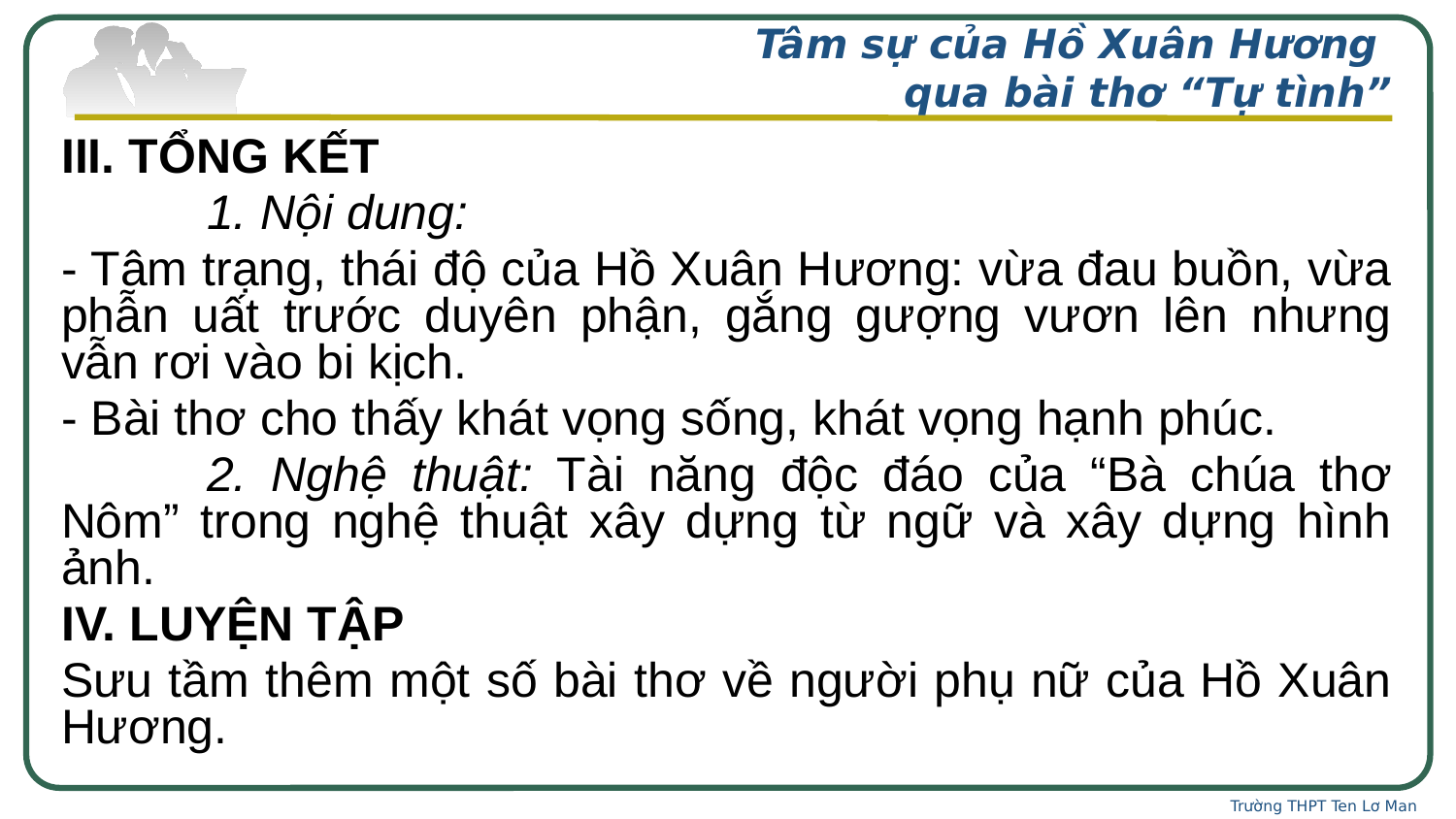

# Tâm sự của Hồ Xuân Hương qua bài thơ “Tự tình”
III. TỔNG KẾT
	1. Nội dung:
- Tâm trạng, thái độ của Hồ Xuân Hương: vừa đau buồn, vừa phẫn uất trước duyên phận, gắng gượng vươn lên nhưng vẫn rơi vào bi kịch.
- Bài thơ cho thấy khát vọng sống, khát vọng hạnh phúc.
	2. Nghệ thuật: Tài năng độc đáo của “Bà chúa thơ Nôm” trong nghệ thuật xây dựng từ ngữ và xây dựng hình ảnh.
IV. LUYỆN TẬP
Sưu tầm thêm một số bài thơ về người phụ nữ của Hồ Xuân Hương.

Trường THPT Ten Lơ Man